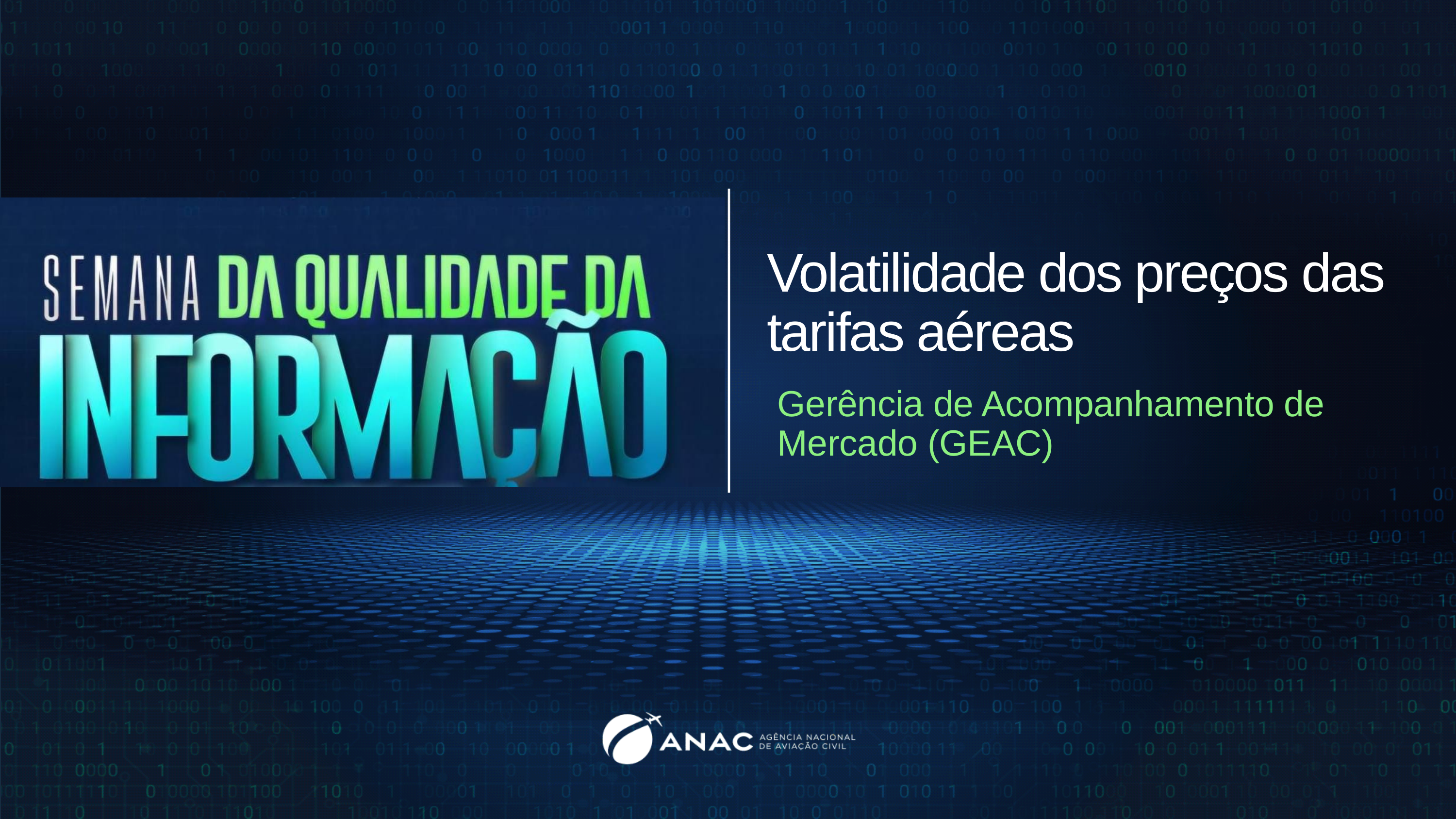

Volatilidade dos preços das tarifas aéreas

Gerência de Acompanhamento de Mercado (GEAC)